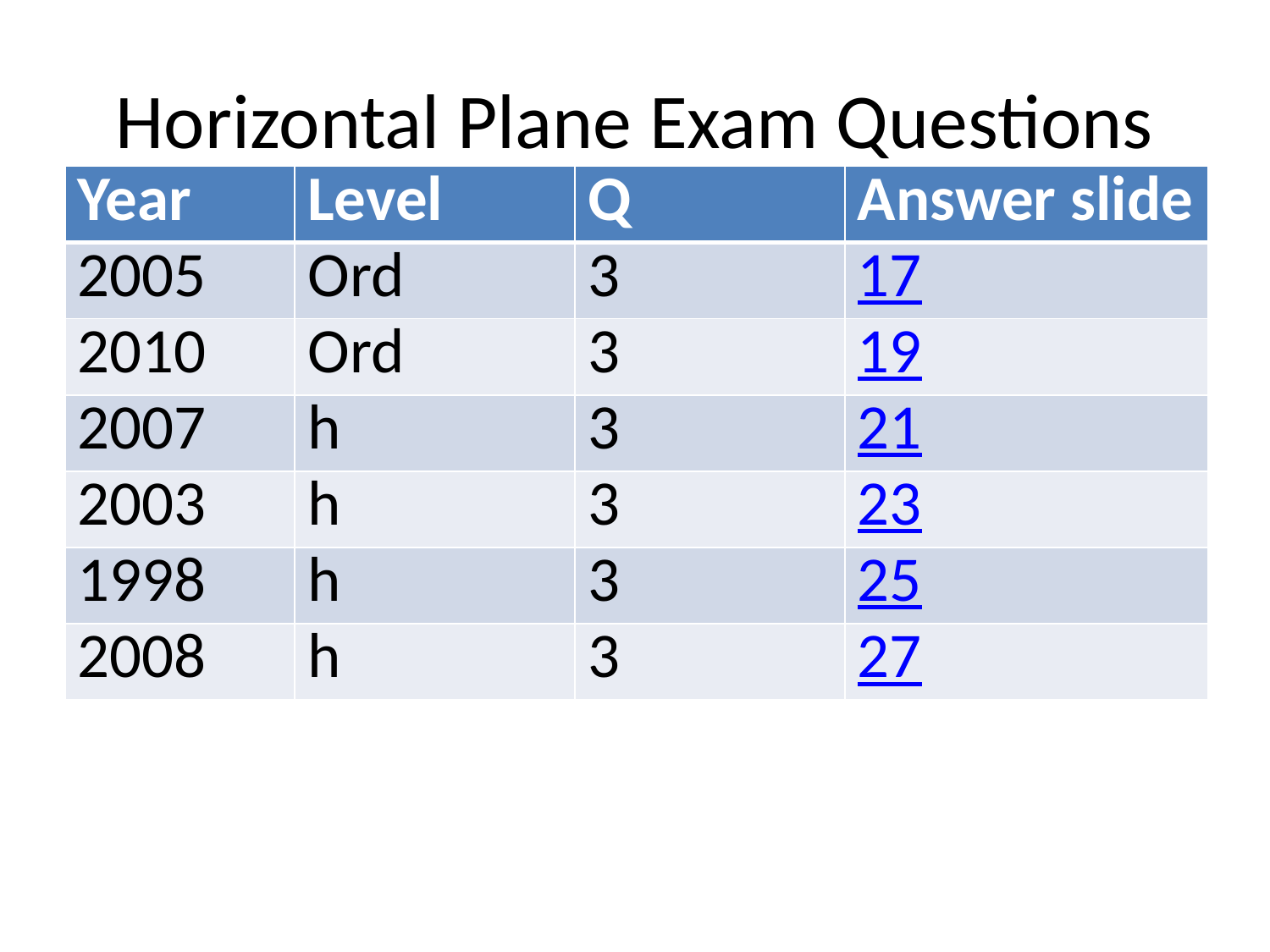

# Horizontal Plane Exam Questions
| Year | Level | Q | Answer slide |
| --- | --- | --- | --- |
| 2005 | Ord | 3 | 17 |
| 2010 | Ord | 3 | 19 |
| 2007 | h | 3 | 21 |
| 2003 | h | 3 | 23 |
| 1998 | h | 3 | 25 |
| 2008 | h | 3 | 27 |